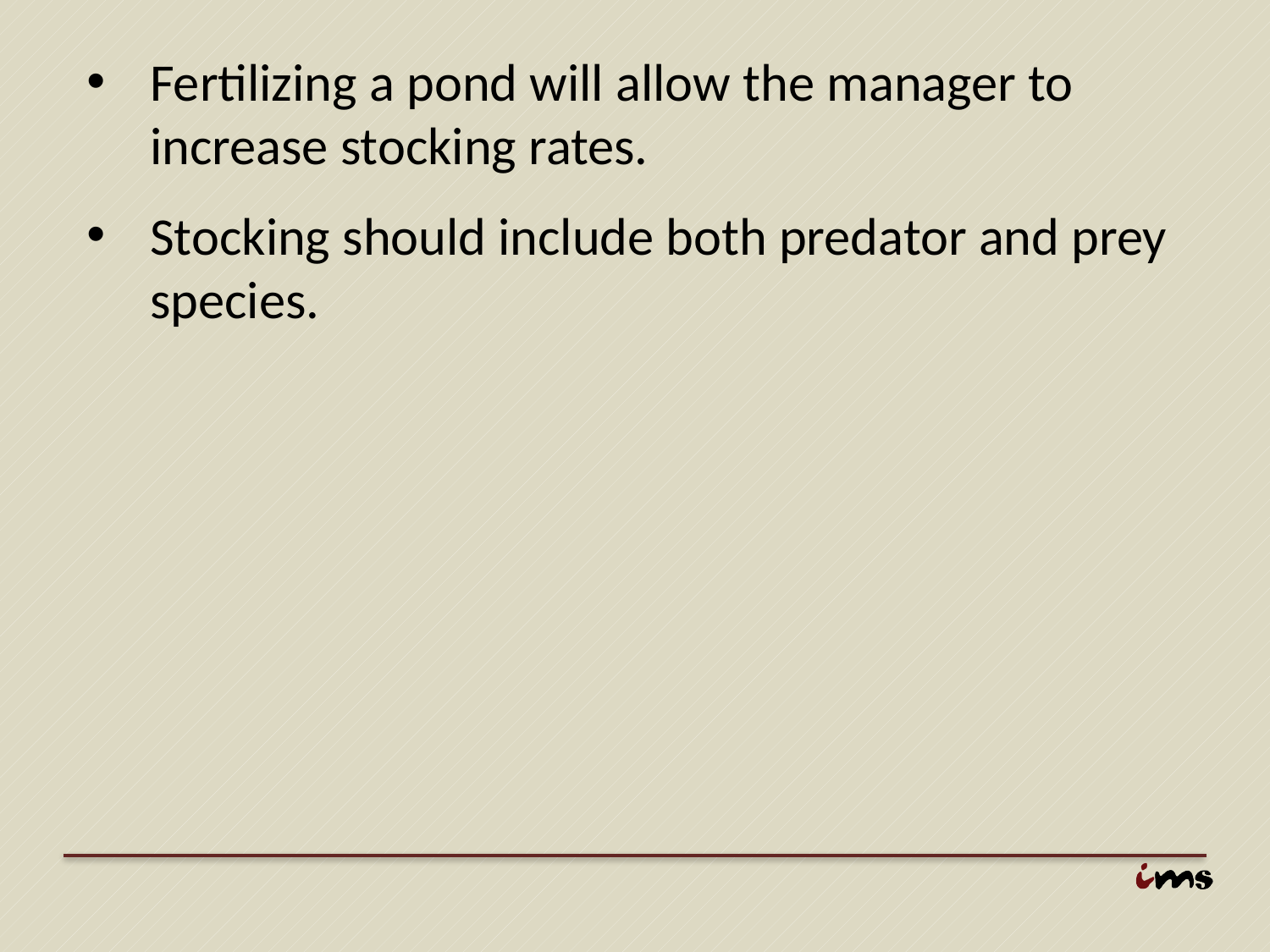

Fertilizing a pond will allow the manager to increase stocking rates.
Stocking should include both predator and prey species.